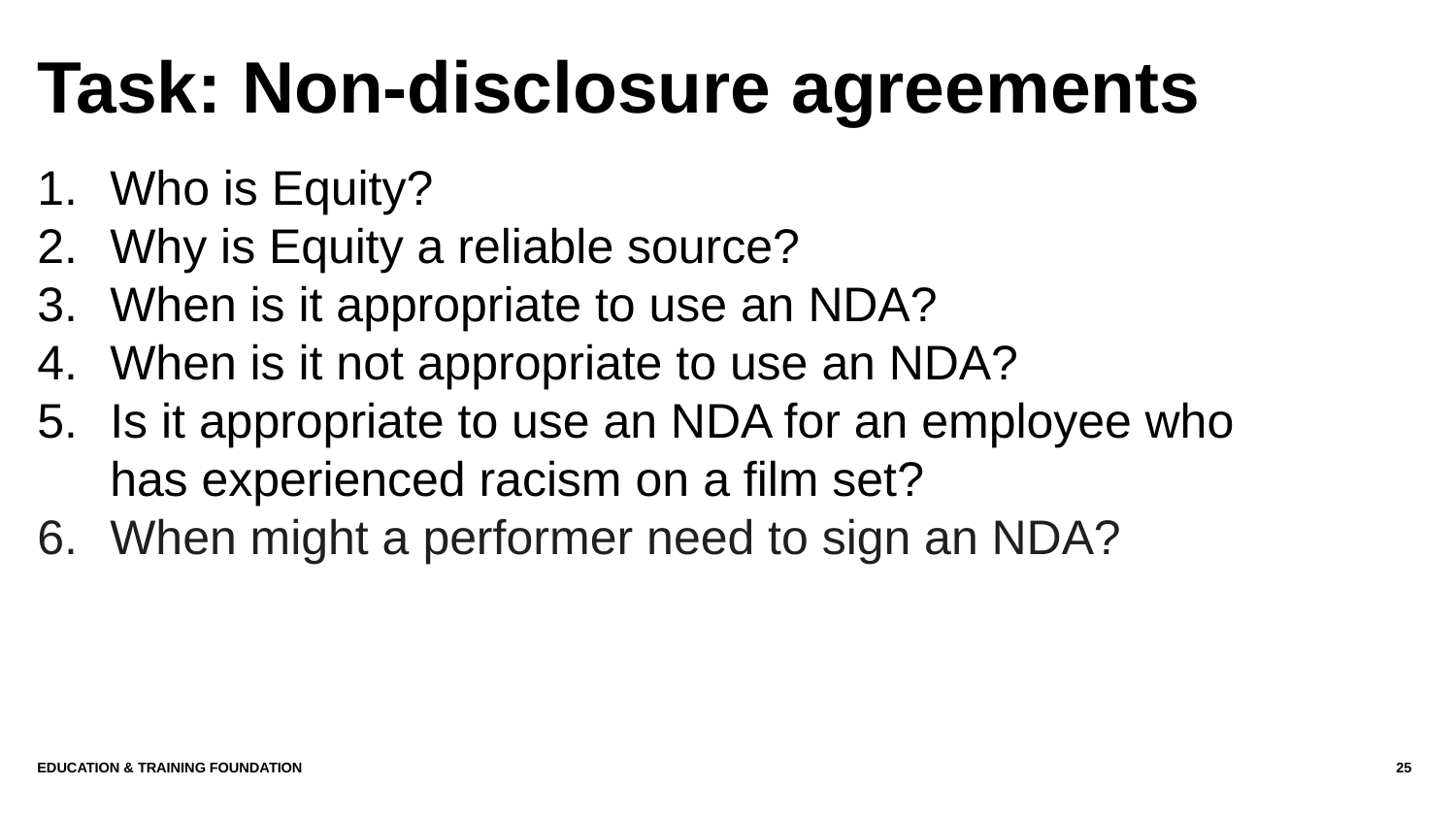

# Task: Non-disclosure agreements
Who is Equity?
Why is Equity a reliable source?
When is it appropriate to use an NDA?
When is it not appropriate to use an NDA?
Is it appropriate to use an NDA for an employee who has experienced racism on a film set?
When might a performer need to sign an NDA?

Education & Training Foundation
25